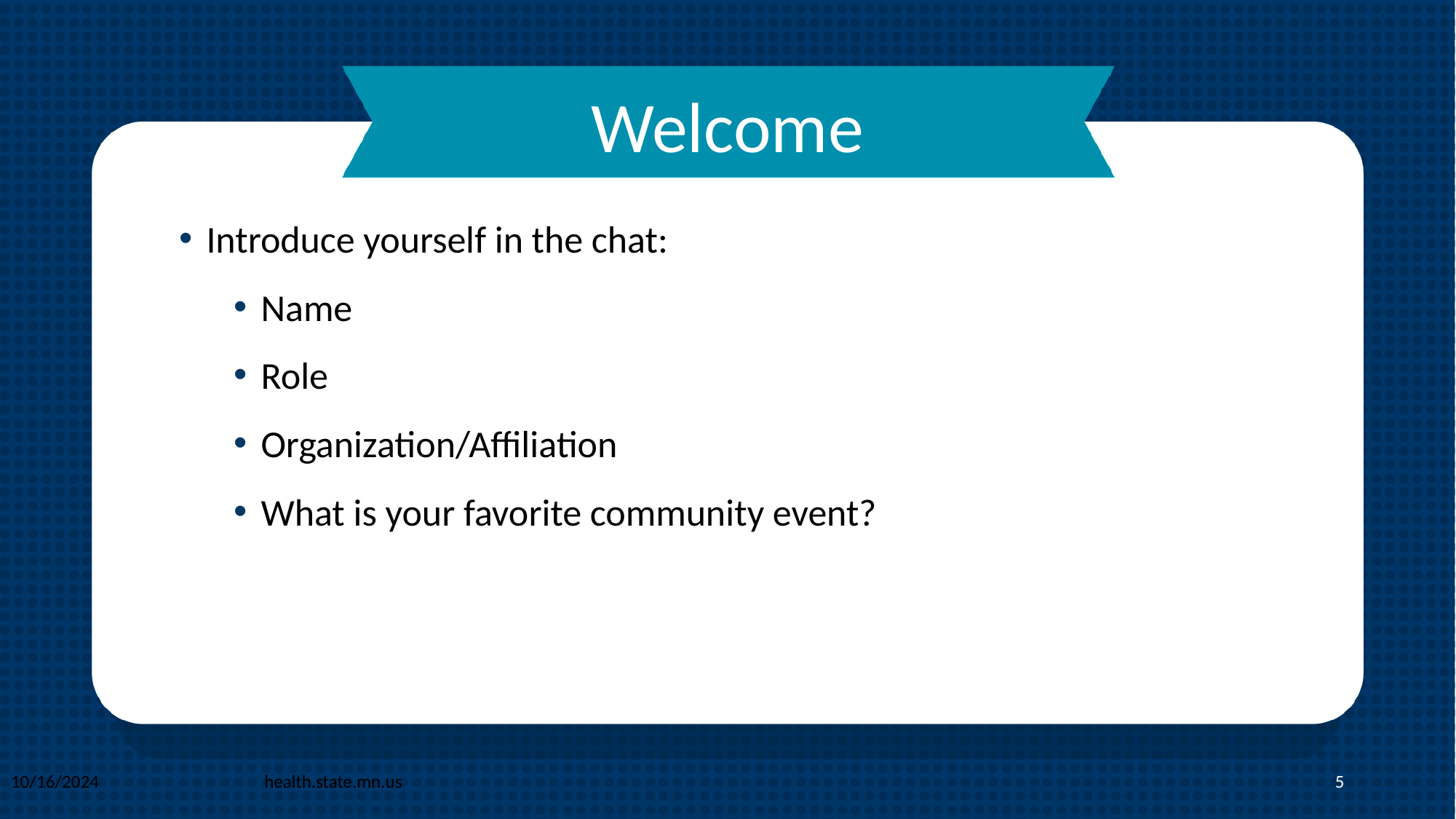

# Welcome
Introduce yourself in the chat:
Name
Role
Organization/Affiliation
What is your favorite community event?
10/16/2024
health.state.mn.us
5